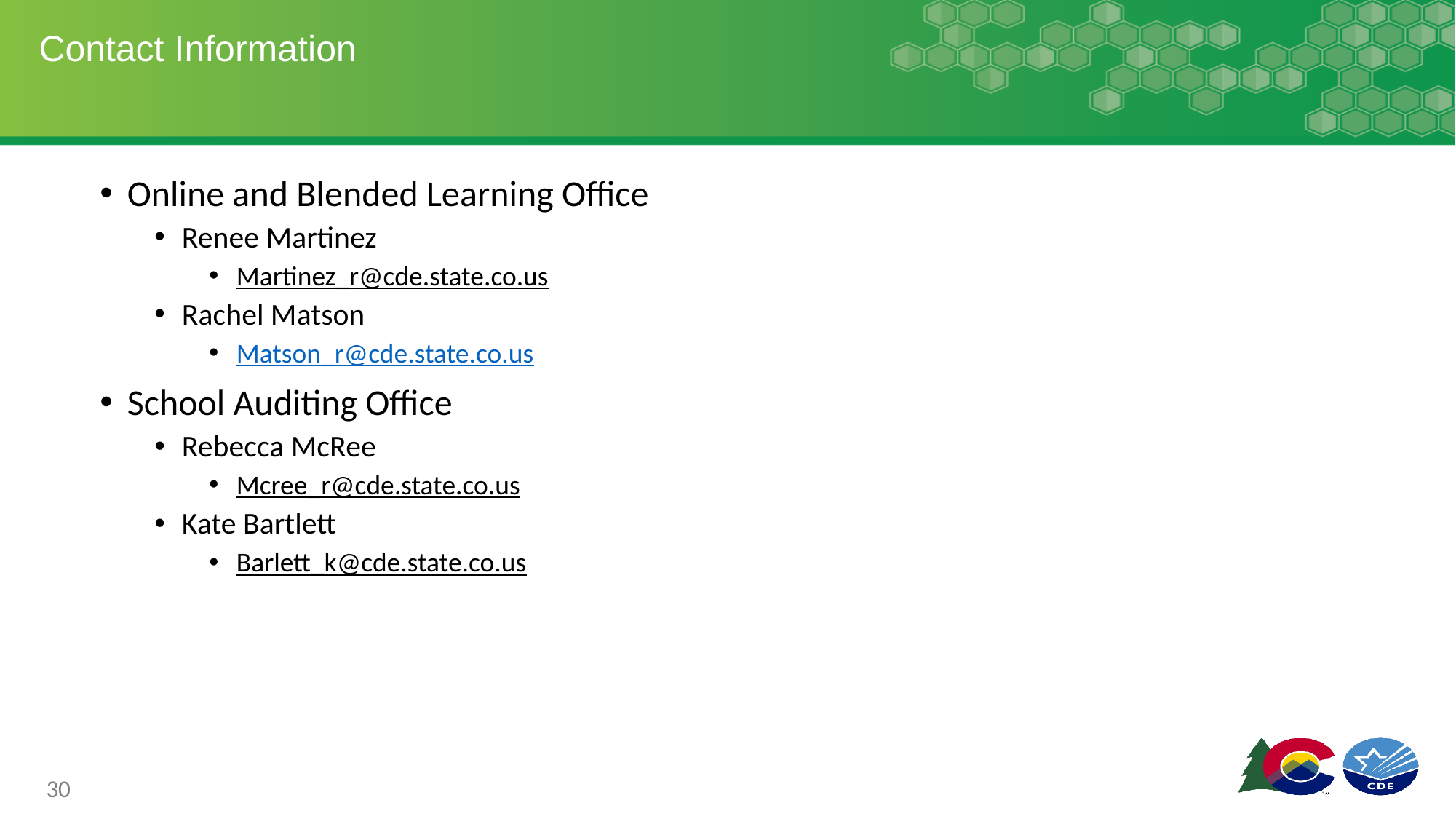

# Contact Information
Online and Blended Learning Office
Renee Martinez
Martinez_r@cde.state.co.us
Rachel Matson
Matson_r@cde.state.co.us
School Auditing Office
Rebecca McRee
Mcree_r@cde.state.co.us
Kate Bartlett
Barlett_k@cde.state.co.us
30